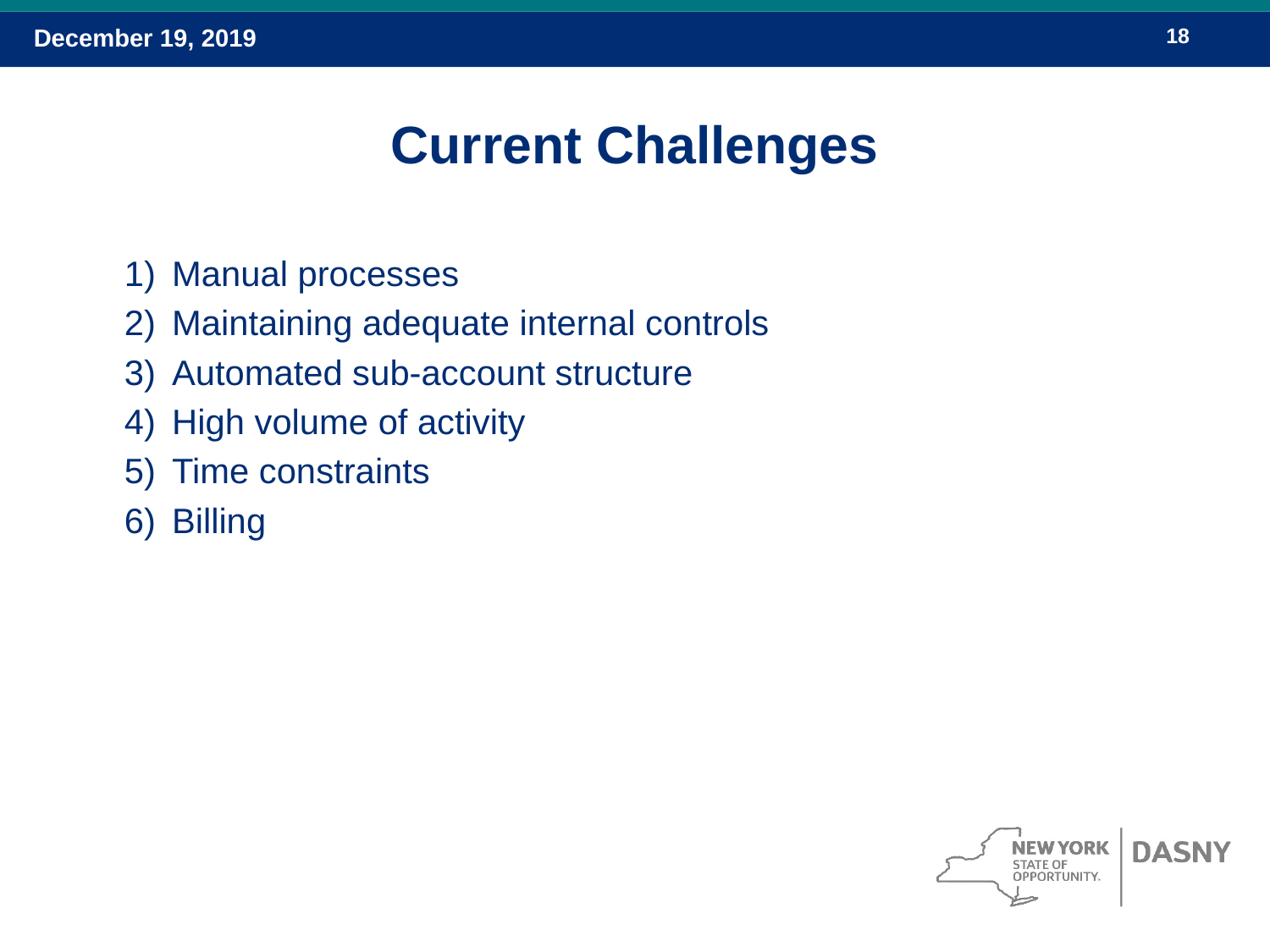

# Current Challenges
Manual processes
Maintaining adequate internal controls​
Automated sub-account structure​
High volume of activity​
Time constraints
Billing